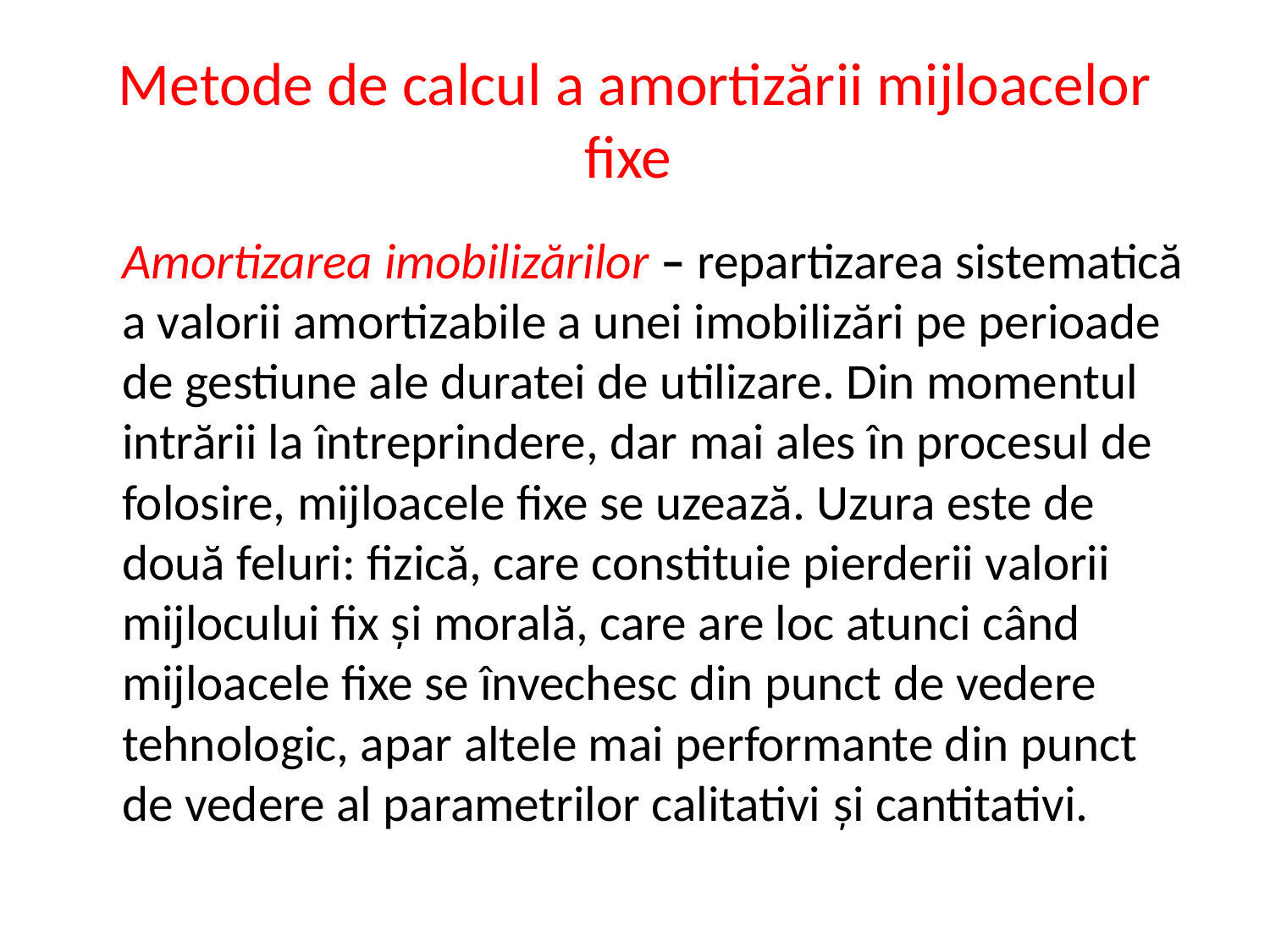

# Metode de calcul a amortizării mijloacelor fixe
	Amortizarea imobilizărilor – repartizarea sistematică a valorii amortizabile a unei imobilizări pe perioade de gestiune ale duratei de utilizare. Din momentul intrării la întreprindere, dar mai ales în procesul de folosire, mijloacele fixe se uzează. Uzura este de două feluri: fizică, care constituie pierderii valorii mijlocului fix și morală, care are loc atunci când mijloacele fixe se învechesc din punct de vedere tehnologic, apar altele mai performante din punct de vedere al parametrilor calitativi şi cantitativi.